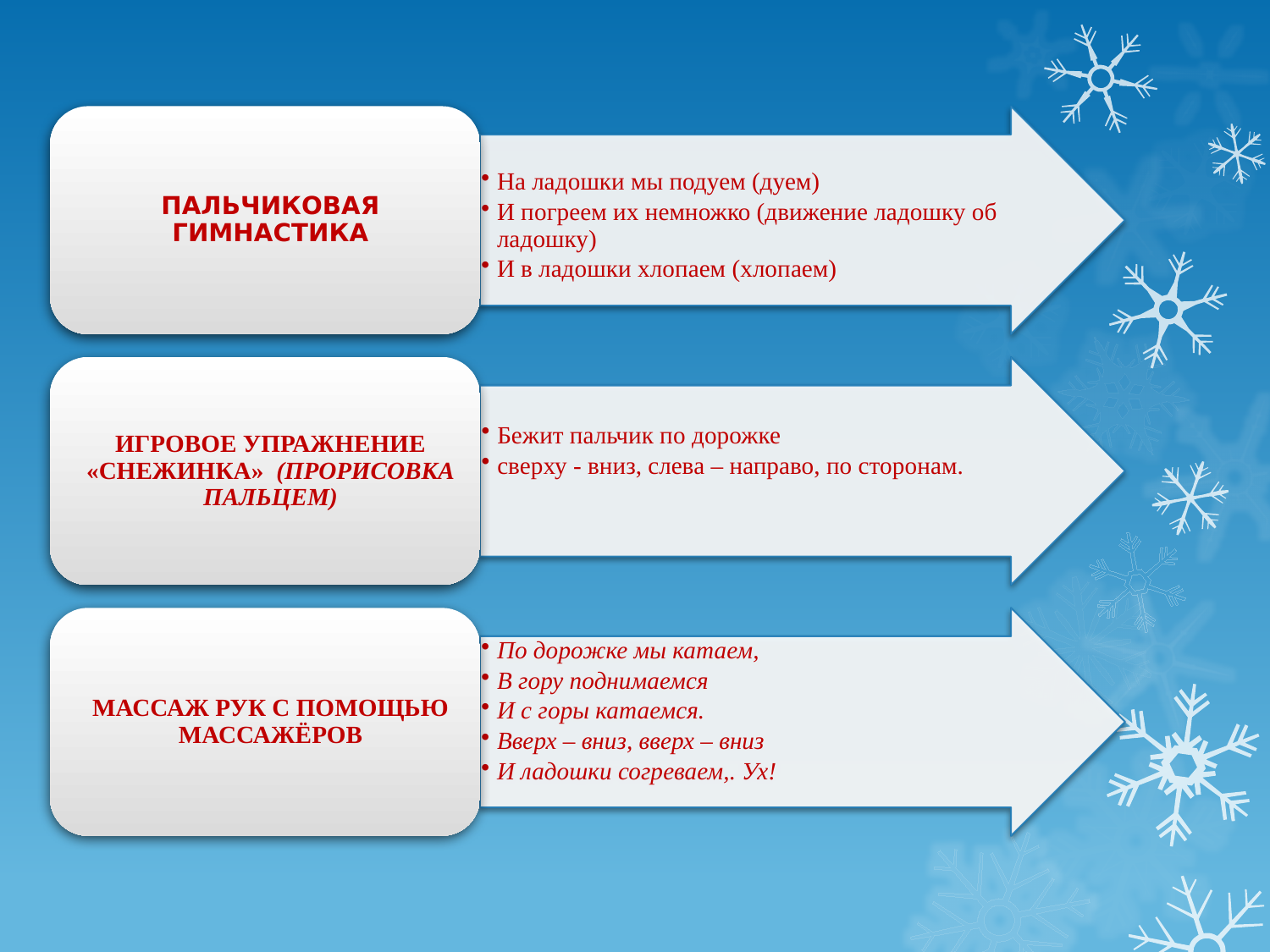

На ладошки мы подуем (дуем)
И погреем их немножко (движение ладошку об ладошку)
И в ладошки хлопаем (хлопаем)
ПАЛЬЧИКОВАЯ ГИМНАСТИКА

Бежит пальчик по дорожке
сверху - вниз, слева – направо, по сторонам.
ИГРОВОЕ УПРАЖНЕНИЕ «СНЕЖИНКА»  (ПРОРИСОВКА ПАЛЬЦЕМ)
По дорожке мы катаем,
В гору поднимаемся
И с горы катаемся.
Вверх – вниз, вверх – вниз
И ладошки согреваем,. Ух!
МАССАЖ РУК С ПОМОЩЬЮ МАССАЖЁРОВ
#